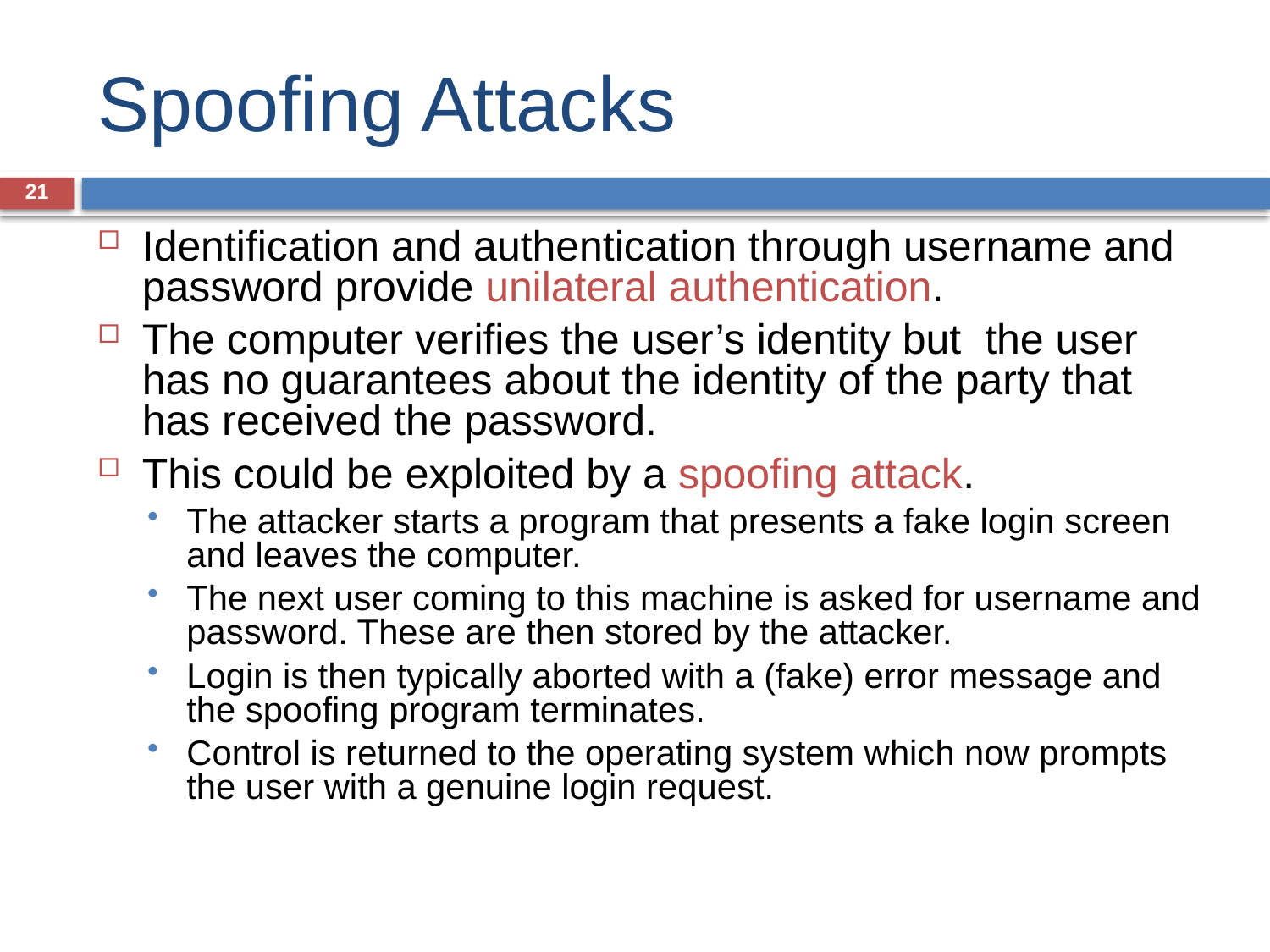

# Spoofing Attacks
21
Identification and authentication through username and password provide unilateral authentication.
The computer verifies the user’s identity but  the user has no guarantees about the identity of the party that has received the password.
This could be exploited by a spoofing attack.
The attacker starts a program that presents a fake login screen and leaves the computer.
The next user coming to this machine is asked for username and password. These are then stored by the attacker.
Login is then typically aborted with a (fake) error message and the spoofing program terminates.
Control is returned to the operating system which now prompts the user with a genuine login request.